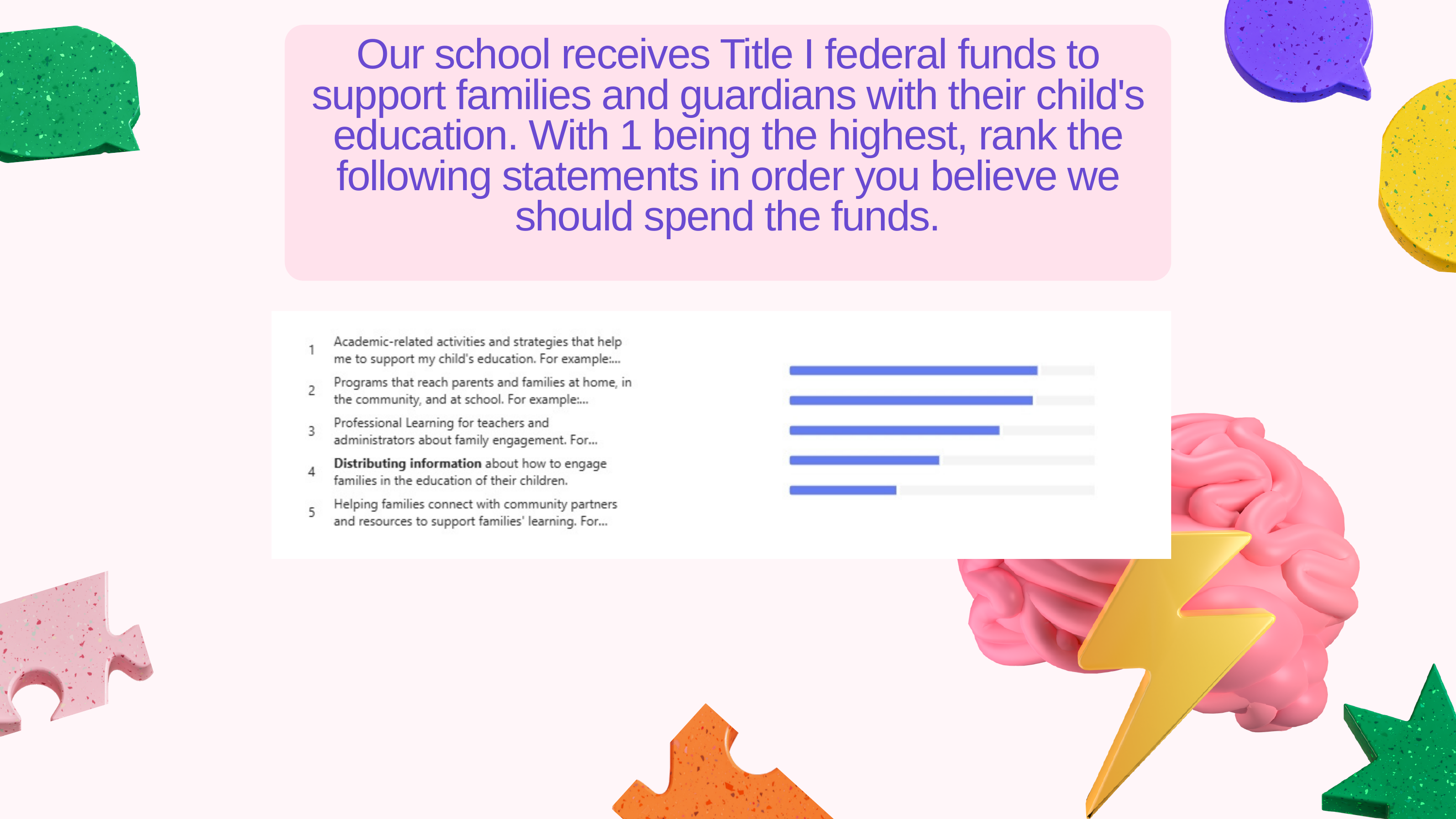

Our school receives Title I federal funds to support families and guardians with their child's education. With 1 being the highest, rank the following statements in order you believe we should spend the funds.